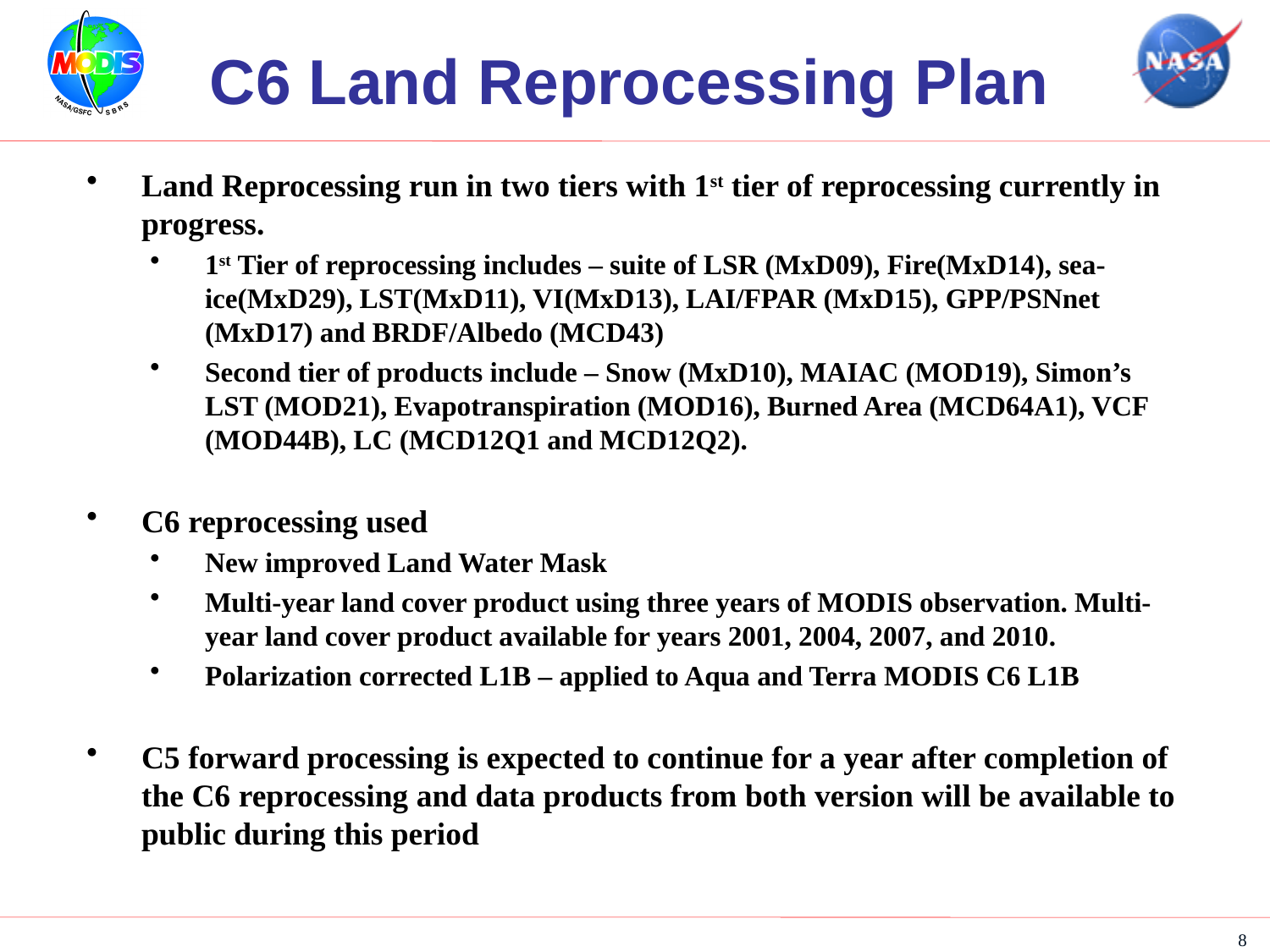

# C6 Land Reprocessing Plan
Land Reprocessing run in two tiers with 1st tier of reprocessing currently in progress.
1st Tier of reprocessing includes – suite of LSR (MxD09), Fire(MxD14), sea-ice(MxD29), LST(MxD11), VI(MxD13), LAI/FPAR (MxD15), GPP/PSNnet (MxD17) and BRDF/Albedo (MCD43)
Second tier of products include – Snow (MxD10), MAIAC (MOD19), Simon’s LST (MOD21), Evapotranspiration (MOD16), Burned Area (MCD64A1), VCF (MOD44B), LC (MCD12Q1 and MCD12Q2).

C6 reprocessing used
New improved Land Water Mask
Multi-year land cover product using three years of MODIS observation. Multi-year land cover product available for years 2001, 2004, 2007, and 2010.
Polarization corrected L1B – applied to Aqua and Terra MODIS C6 L1B

C5 forward processing is expected to continue for a year after completion of  the C6 reprocessing and data products from both version will be available to public during this period